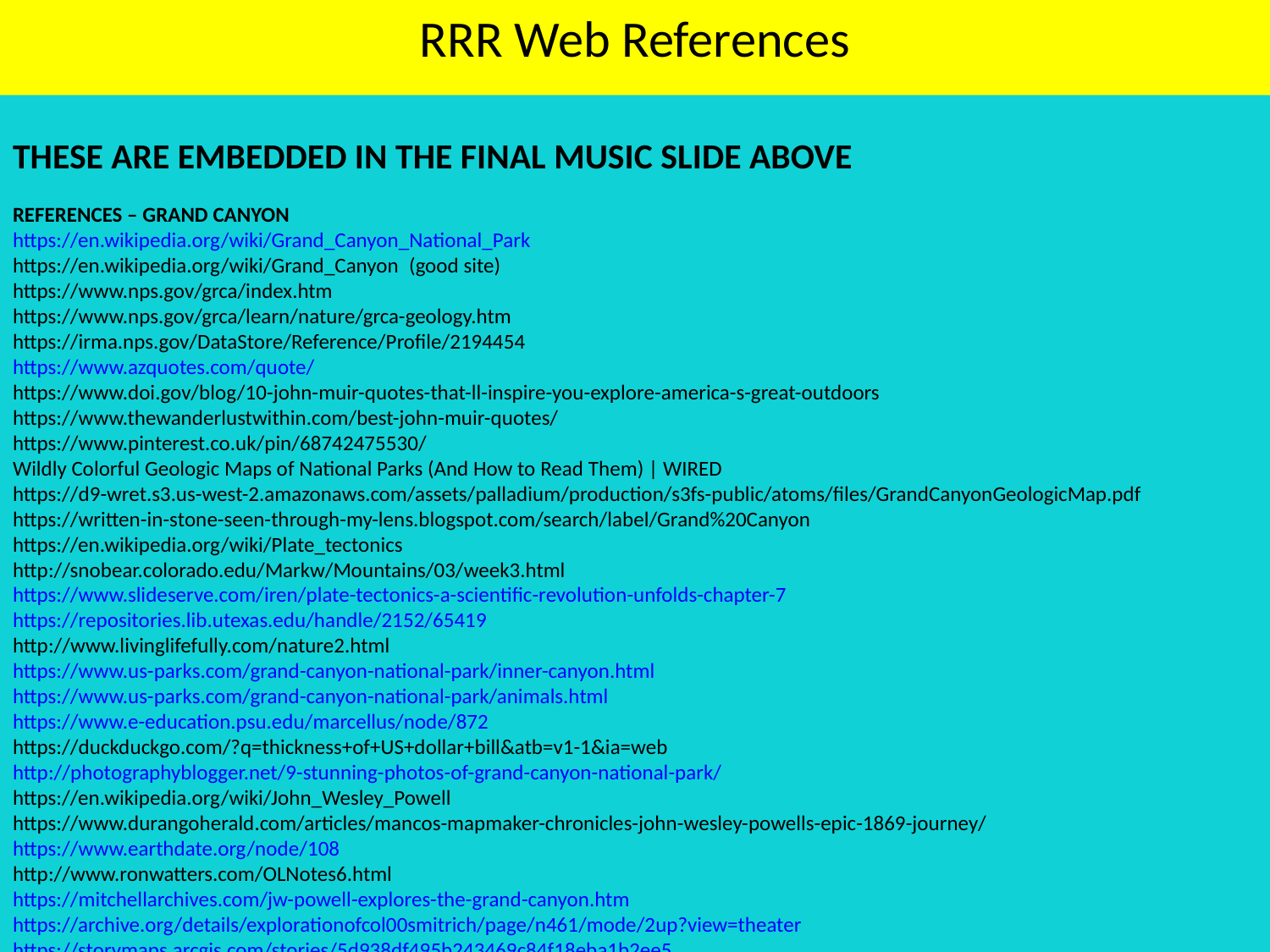

# RRR Web References
THESE ARE EMBEDDED IN THE FINAL MUSIC SLIDE ABOVE

REFERENCES – GRAND CANYON
https://en.wikipedia.org/wiki/Grand_Canyon_National_Park
https://en.wikipedia.org/wiki/Grand_Canyon  (good site)
https://www.nps.gov/grca/index.htm
https://www.nps.gov/grca/learn/nature/grca-geology.htm
https://irma.nps.gov/DataStore/Reference/Profile/2194454
https://www.azquotes.com/quote/
https://www.doi.gov/blog/10-john-muir-quotes-that-ll-inspire-you-explore-america-s-great-outdoors
https://www.thewanderlustwithin.com/best-john-muir-quotes/
https://www.pinterest.co.uk/pin/68742475530/
Wildly Colorful Geologic Maps of National Parks (And How to Read Them) | WIRED
https://d9-wret.s3.us-west-2.amazonaws.com/assets/palladium/production/s3fs-public/atoms/files/GrandCanyonGeologicMap.pdf
https://written-in-stone-seen-through-my-lens.blogspot.com/search/label/Grand%20Canyon
https://en.wikipedia.org/wiki/Plate_tectonics
http://snobear.colorado.edu/Markw/Mountains/03/week3.html
https://www.slideserve.com/iren/plate-tectonics-a-scientific-revolution-unfolds-chapter-7
https://repositories.lib.utexas.edu/handle/2152/65419
http://www.livinglifefully.com/nature2.html
https://www.us-parks.com/grand-canyon-national-park/inner-canyon.html
https://www.us-parks.com/grand-canyon-national-park/animals.html
https://www.e-education.psu.edu/marcellus/node/872
https://duckduckgo.com/?q=thickness+of+US+dollar+bill&atb=v1-1&ia=web
http://photographyblogger.net/9-stunning-photos-of-grand-canyon-national-park/
https://en.wikipedia.org/wiki/John_Wesley_Powell
https://www.durangoherald.com/articles/mancos-mapmaker-chronicles-john-wesley-powells-epic-1869-journey/
https://www.earthdate.org/node/108
http://www.ronwatters.com/OLNotes6.html
https://mitchellarchives.com/jw-powell-explores-the-grand-canyon.htm
https://archive.org/details/explorationofcol00smitrich/page/n461/mode/2up?view=theater
https://storymaps.arcgis.com/stories/5d938df495b243469c84f18eba1b2ee5
https://www.mygrandcanyonpark.com/park/places/park-access-overview/
https://www.thepublicopinion.com/story/news/2019/03/28/ourist-falls-thousands-of-feet-into-grand-canyon-while-attempting-to-take-a-photo/44383735/
https://en.wikipedia.org/wiki/Mary_Colter
https://pom-static-national-park-trips.s3.amazonaws.com/public/GC-TP2022x.pdf
https://www.worldatlas.com/articles/grand-canyon-national-park-arizona-unique-places-around-the-world.html
https://www.mtdemocrat.com/prospecting/artist-appreciates-grand-canyon-national-park/
https://www.researchgate.net/publication/48925135_Unroofing_incision_and_uplift_history_of_the_southwestern_Colorado_Plateau_from_apatite_U-ThHe_thermochronometry
https://www.youtube.com/watch?v=LjsV2F04slE&ab_channel=UltrarunningHistory
https://www.pbs.org/wgbh/americanexperience/films/canyon/
https://earthobservatory.nasa.gov/images/80948/exploring-the-grand-canyon
https://www.pbs.org/wgbh/americanexperience/features/canyon-john-wesley-powell-chronology/
https://www.pbs.org/wgbh/americanexperience/features/canyon-john-wesley-powells-first-expedition/
http://azgs.az.gov/Hazards_ocr/volcanos/Volcanic%20History%20of%20Arizona-1986.pdf
https://clarkscience8.weebly.com/hot-spots.html
http://geology.com/usgs/hawaiian-hot-spot/
https://en.wikipedia.org/wiki/Unconformity
https://pubs.usgs.gov/gip/dynamic/hotspots.html
http://www.mantleplumes.org/
https://volcanoandearthquakescience.weebly.com/volcano-and-lava-types.html
https://en.wikipedia.org/wiki/Uinkaret_volcanic_field
https://en.wikipedia.org/wiki/Navajo_Nation
https://www.nps.gov/grca/learn/historyculture/miners.htm
https://www.arcgis.com/apps/StorytellingTextLegend/index.html?appid=0d41baefd133497db0a10018af579b5a
https://www.bloomberg.com/news/articles/2015-05-26/this-grim-map-shows-how-people-have-died-at-the-grand-canyon
https://wereintherockies.com/how-many-people-have-died-in-the-grand-canyon/
https://waterfallsofthegrandcanyon.com/grand-canyon-waterfalls/
https://www.thecanyon.com/havasupai-falls
http://doloreslibrary.org/event/burros-of-grand-canyon-national-park/
https://www.npca.org/articles/1409-the-burro-quandary
https://en.wikipedia.org/wiki/San_Francisco_volcanic_field
https://en.wikipedia.org/wiki/Cinder_cone
https://www.nps.gov/grca/planyourvisit/the-trail-of-time.htm
https://en.wikipedia.org/wiki/Grand_Canyon_Depot
http://repository.azgs.az.gov/sites/default/files/dlio/files/nid2003/leighty_grandcanyonstratigraphy14a1-sept3-pm-logo.pdf   (excellent Stratigraphy!)
https://en.wikipedia.org/wiki/Cardenas_Basalt
https://www.wbur.org/hereandnow/2019/08/12/grand-canyon-national-park-centennial